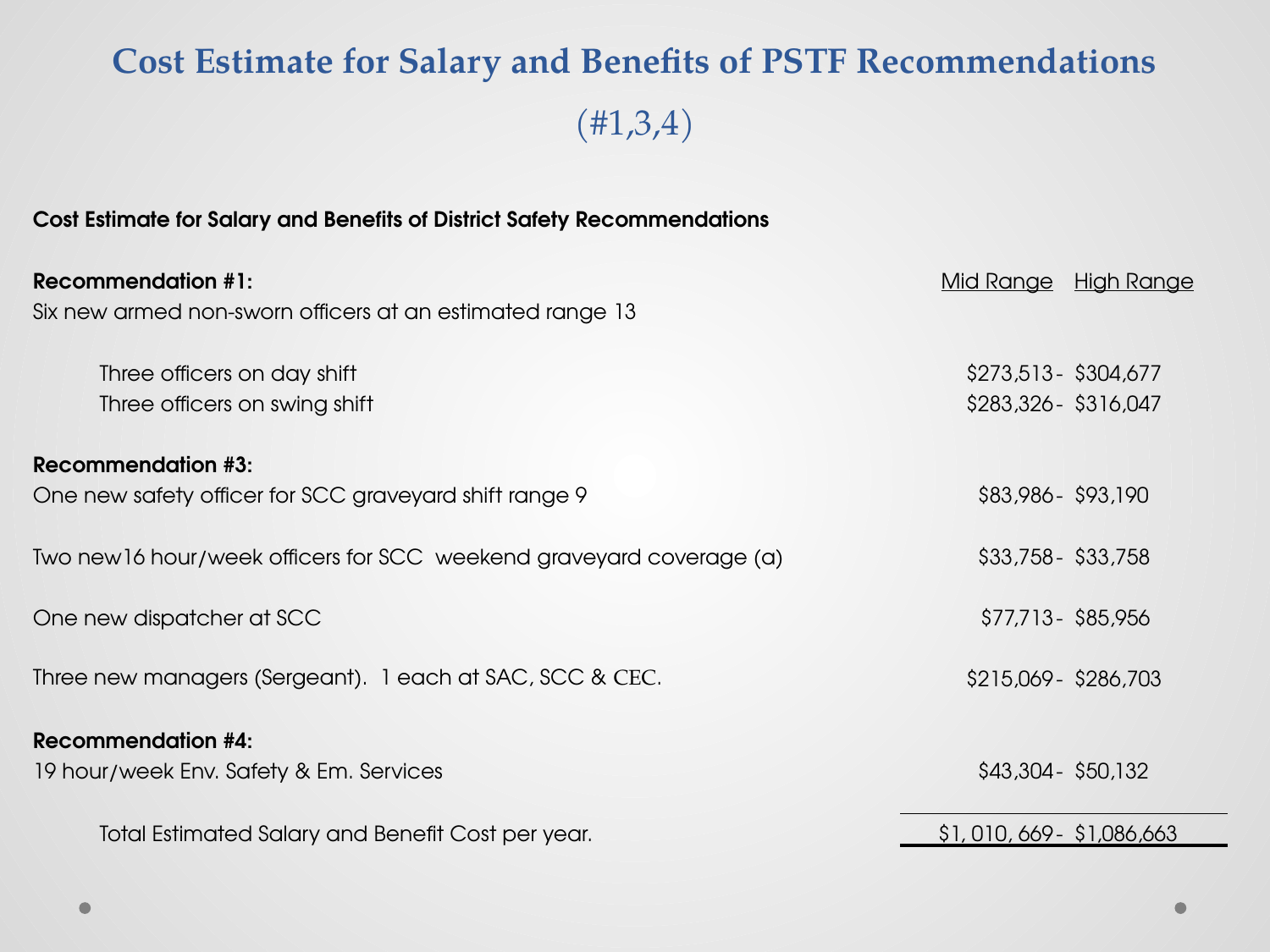

# Cost Estimate for Salary and Benefits of PSTF Recommendations (#1,3,4)
| Cost Estimate for Salary and Benefits of District Safety Recommendations |  |  |  |  |
| --- | --- | --- | --- | --- |
|  |  |  |  |  |
| Recommendation #1: |  | Mid Range |  | High Range |
| Six new armed non-sworn officers at an estimated range 13 |  |  |  |  |
|  |  |  |  |  |
|  | Three officers on day shift | $273,513 | - | $304,677 |
|  | Three officers on swing shift | $283,326 | - | $316,047 |
|  |  |  |  |  |
| Recommendation #3: |  |  |  |  |
| One new safety officer for SCC graveyard shift range 9 |  | $83,986 | - | $93,190 |
|  |  |  |  |  |
| Two new16 hour/week officers for SCC weekend graveyard coverage (a) |  | $33,758 | - | $33,758 |
|  |  |  |  |  |
| One new dispatcher at SCC |  | $77,713 | - | $85,956 |
|  |  |  |  |  |
| Three new managers (Sergeant). 1 each at SAC, SCC & CEC. |  | $215,069 | - | $286,703 |
|  |  |  |  |  |
| Recommendation #4: |  |  |  |  |
| 19 hour/week Env. Safety & Em. Services |  | $43,304 | - | $50,132 |
|  |  |  |  |  |
|  | Total Estimated Salary and Benefit Cost per year. | $1, 010, 669 | - | $1,086,663 |